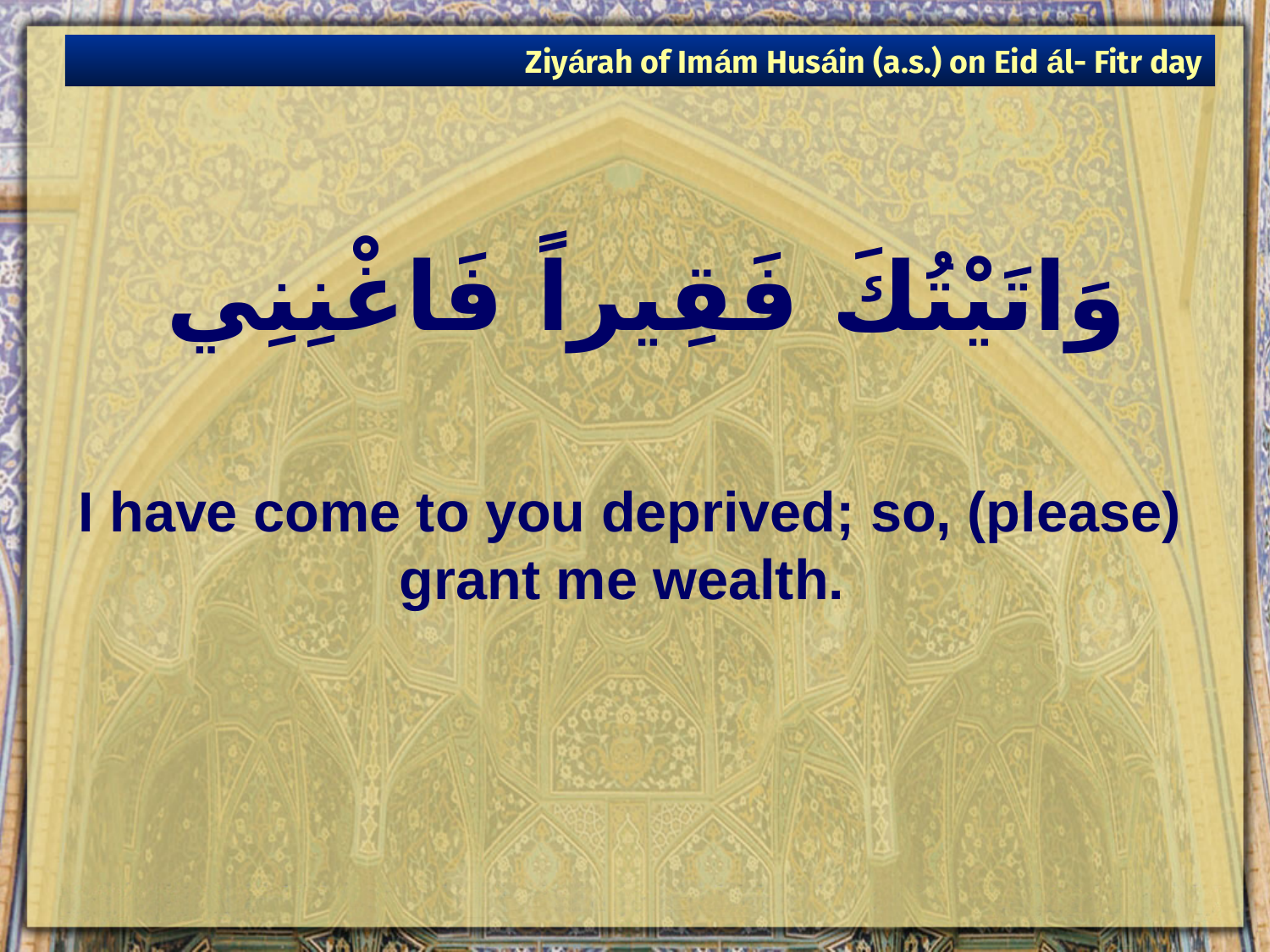

Ziyárah of Imám Husáin (a.s.) on Eid ál- Fitr day
# وَاتَيْتُكَ فَقِيراً فَاغْنِنِي
I have come to you deprived; so, (please) grant me wealth.